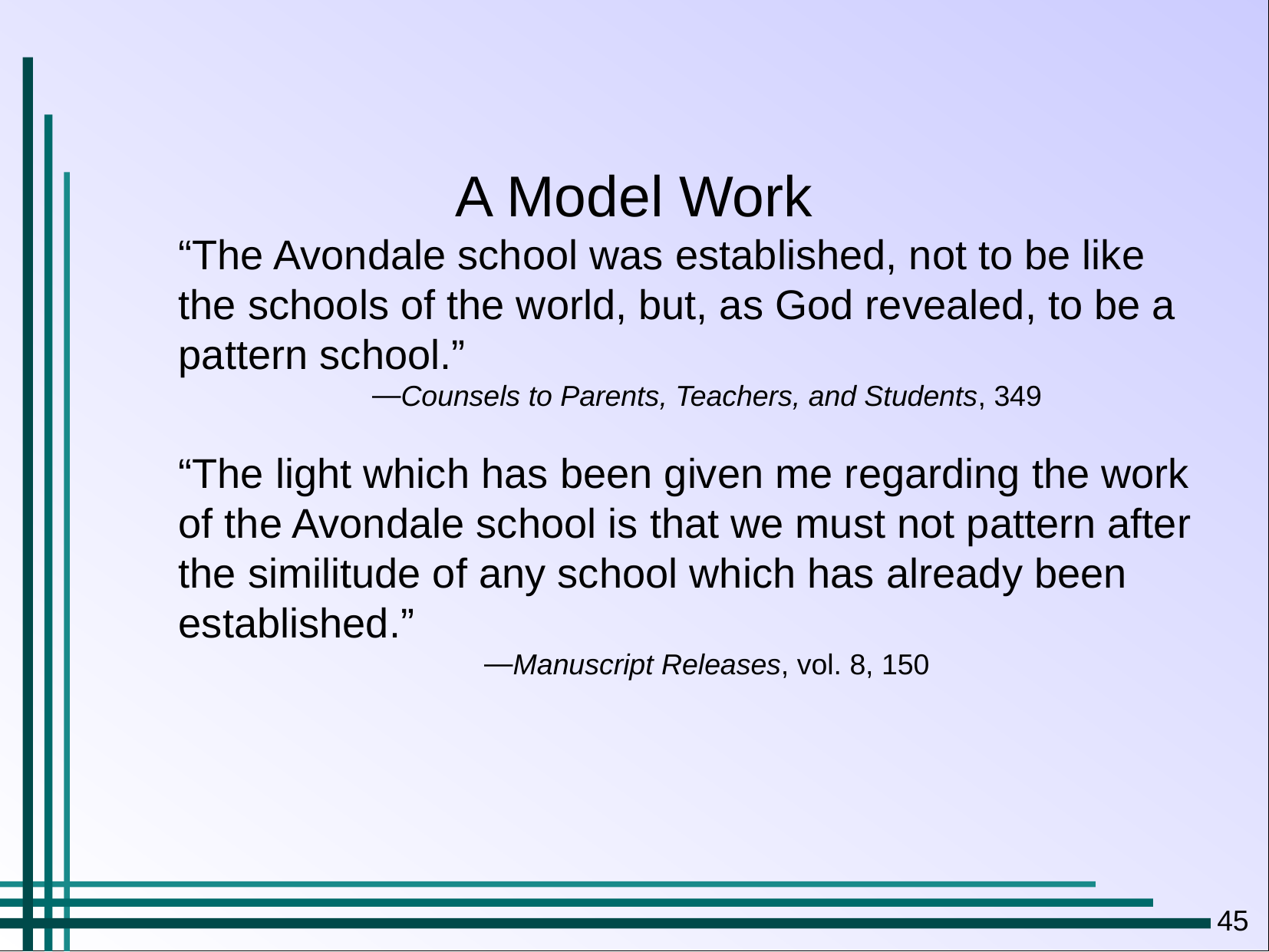

A Model Work
“The Avondale school was established, not to be like the schools of the world, but, as God revealed, to be a pattern school.”
Counsels to Parents, Teachers, and Students, 349

“The light which has been given me regarding the work of the Avondale school is that we must not pattern after the similitude of any school which has already been established.”
Manuscript Releases, vol. 8, 150